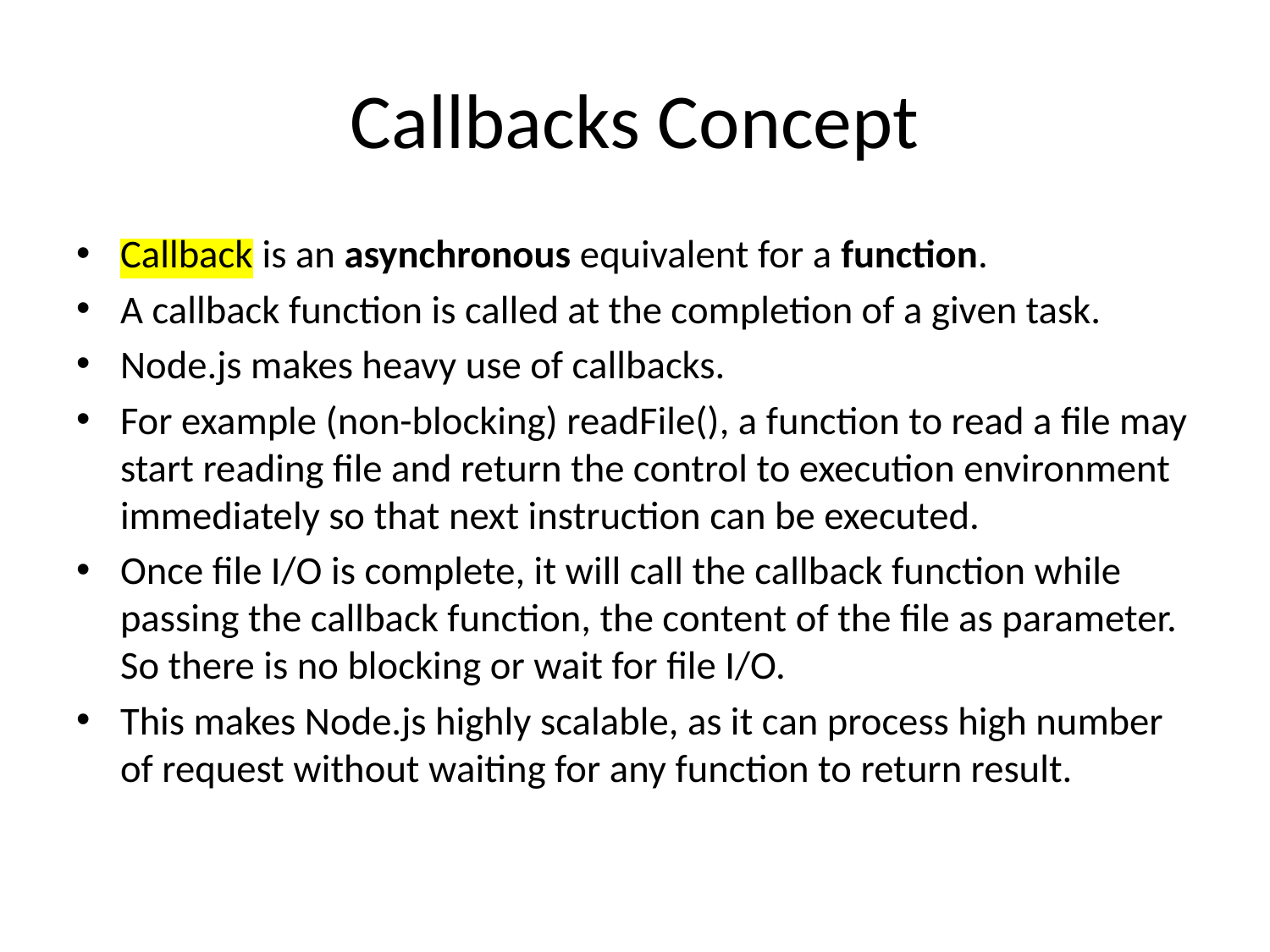

# Callbacks Concept
Callback is an asynchronous equivalent for a function.
A callback function is called at the completion of a given task.
Node.js makes heavy use of callbacks.
For example (non-blocking) readFile(), a function to read a file may start reading file and return the control to execution environment immediately so that next instruction can be executed.
Once file I/O is complete, it will call the callback function while passing the callback function, the content of the file as parameter. So there is no blocking or wait for file I/O.
This makes Node.js highly scalable, as it can process high number of request without waiting for any function to return result.